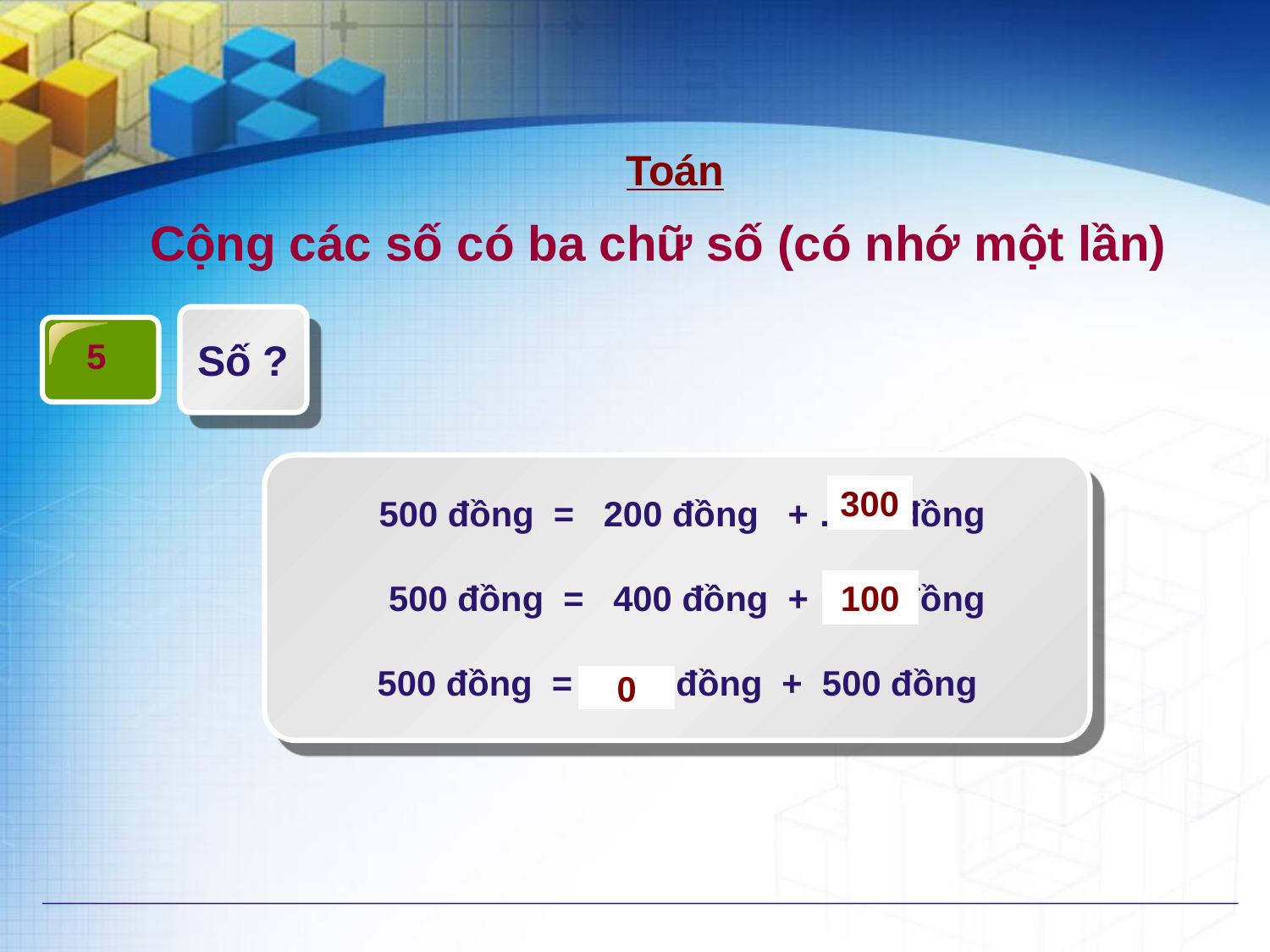

Toán
Cộng các số có ba chữ số (có nhớ một lần)
Số ?

5

  500 đồng  =   200 đồng   + …… đồng

  500 đồng  =   400 đồng  + …… đồng

 500 đồng  =   ….   đồng  +  500 đồng

300
100
0